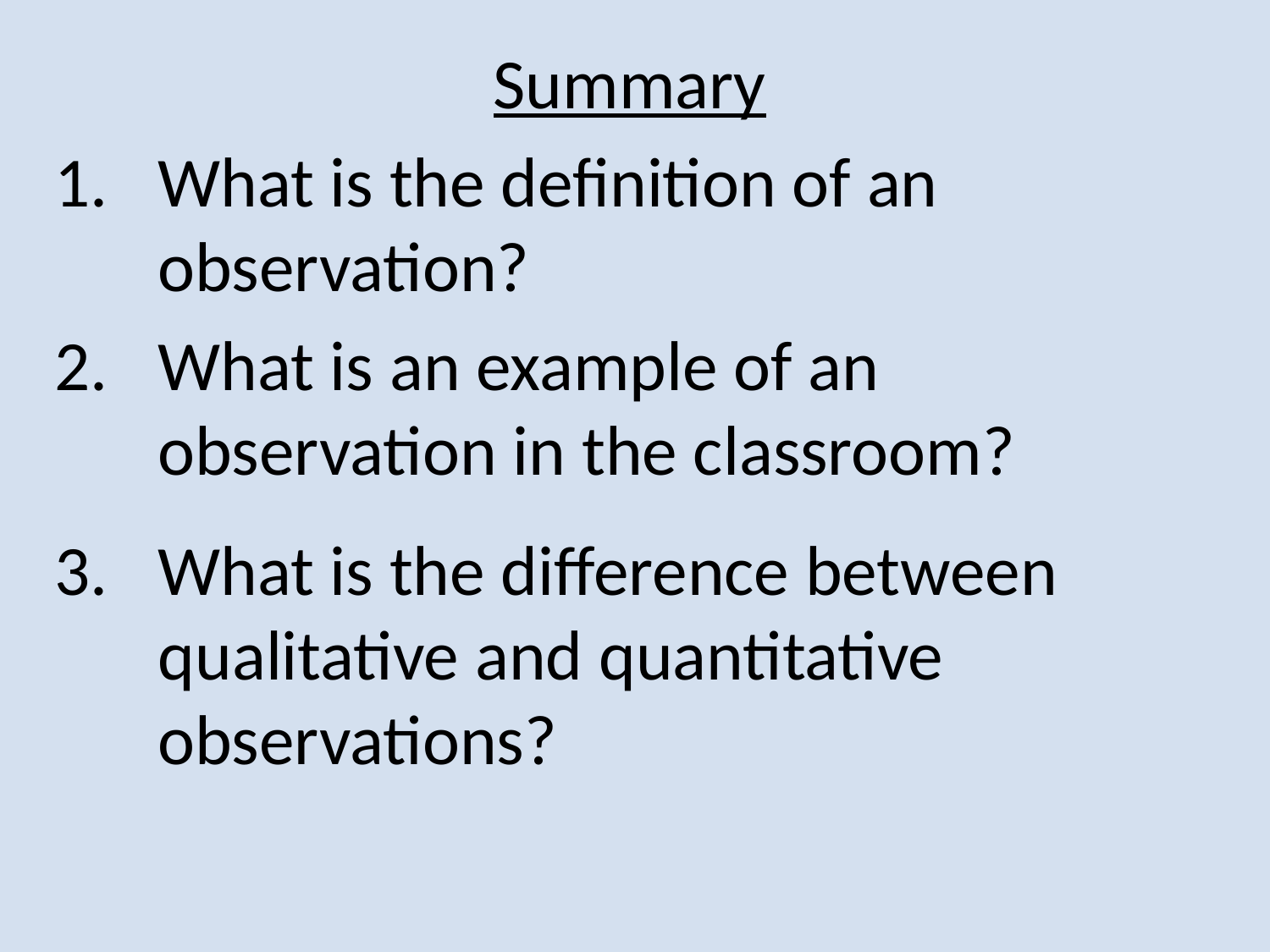

Summary
What is the definition of an observation?
What is an example of an observation in the classroom?
What is the difference between qualitative and quantitative observations?